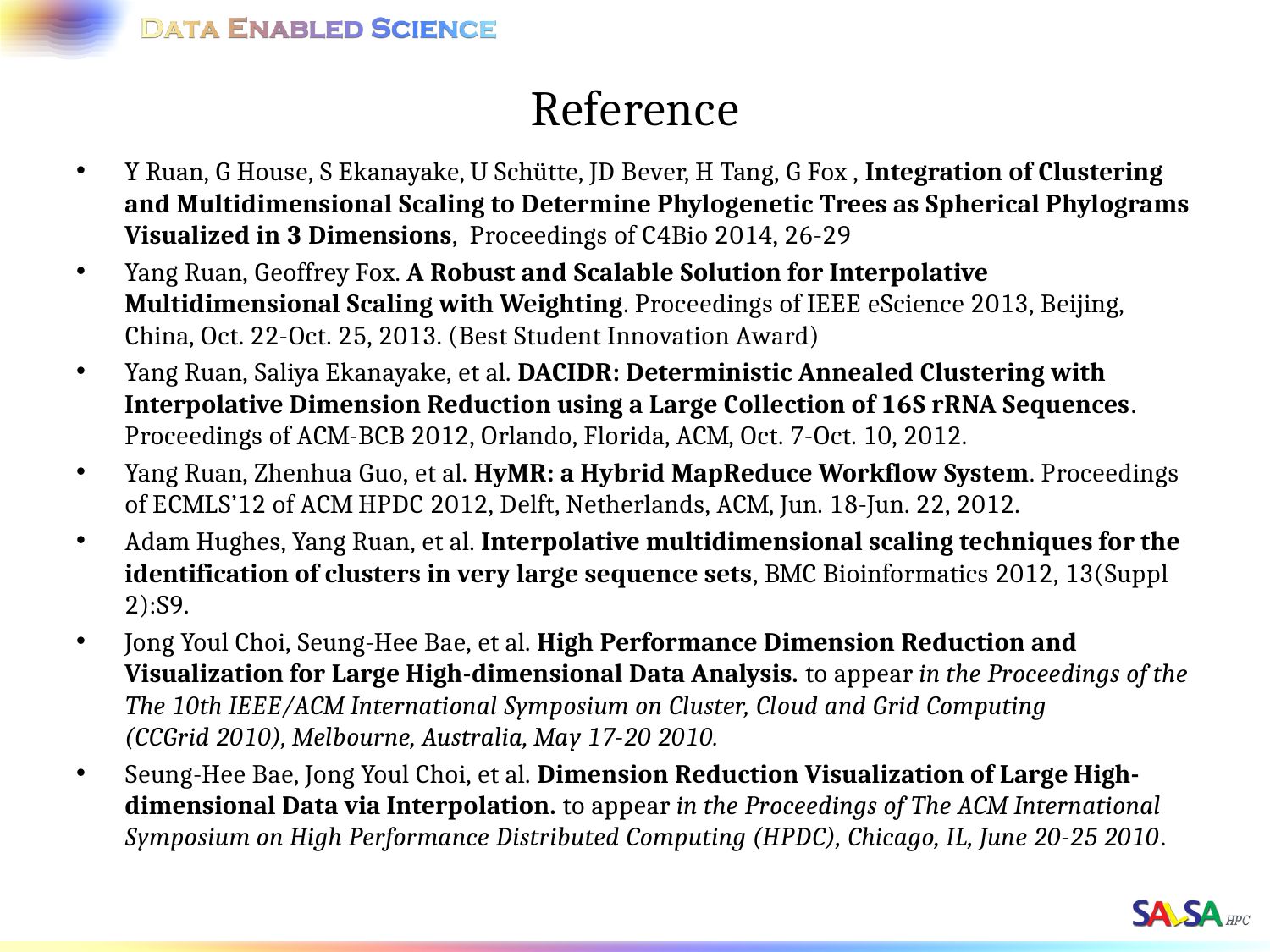

# Reference
Y Ruan, G House, S Ekanayake, U Schütte, JD Bever, H Tang, G Fox , Integration of Clustering and Multidimensional Scaling to Determine Phylogenetic Trees as Spherical Phylograms Visualized in 3 Dimensions,  Proceedings of C4Bio 2014, 26-29
Yang Ruan, Geoffrey Fox. A Robust and Scalable Solution for Interpolative Multidimensional Scaling with Weighting. Proceedings of IEEE eScience 2013, Beijing, China, Oct. 22-Oct. 25, 2013. (Best Student Innovation Award)
Yang Ruan, Saliya Ekanayake, et al. DACIDR: Deterministic Annealed Clustering with Interpolative Dimension Reduction using a Large Collection of 16S rRNA Sequences. Proceedings of ACM-BCB 2012, Orlando, Florida, ACM, Oct. 7-Oct. 10, 2012.
Yang Ruan, Zhenhua Guo, et al. HyMR: a Hybrid MapReduce Workflow System. Proceedings of ECMLS’12 of ACM HPDC 2012, Delft, Netherlands, ACM, Jun. 18-Jun. 22, 2012.
Adam Hughes, Yang Ruan, et al. Interpolative multidimensional scaling techniques for the identification of clusters in very large sequence sets, BMC Bioinformatics 2012, 13(Suppl 2):S9.
Jong Youl Choi, Seung-Hee Bae, et al. High Performance Dimension Reduction and Visualization for Large High-dimensional Data Analysis. to appear in the Proceedings of the The 10th IEEE/ACM International Symposium on Cluster, Cloud and Grid Computing (CCGrid 2010), Melbourne, Australia, May 17-20 2010.
Seung-Hee Bae, Jong Youl Choi, et al. Dimension Reduction Visualization of Large High-dimensional Data via Interpolation. to appear in the Proceedings of The ACM International Symposium on High Performance Distributed Computing (HPDC), Chicago, IL, June 20-25 2010.